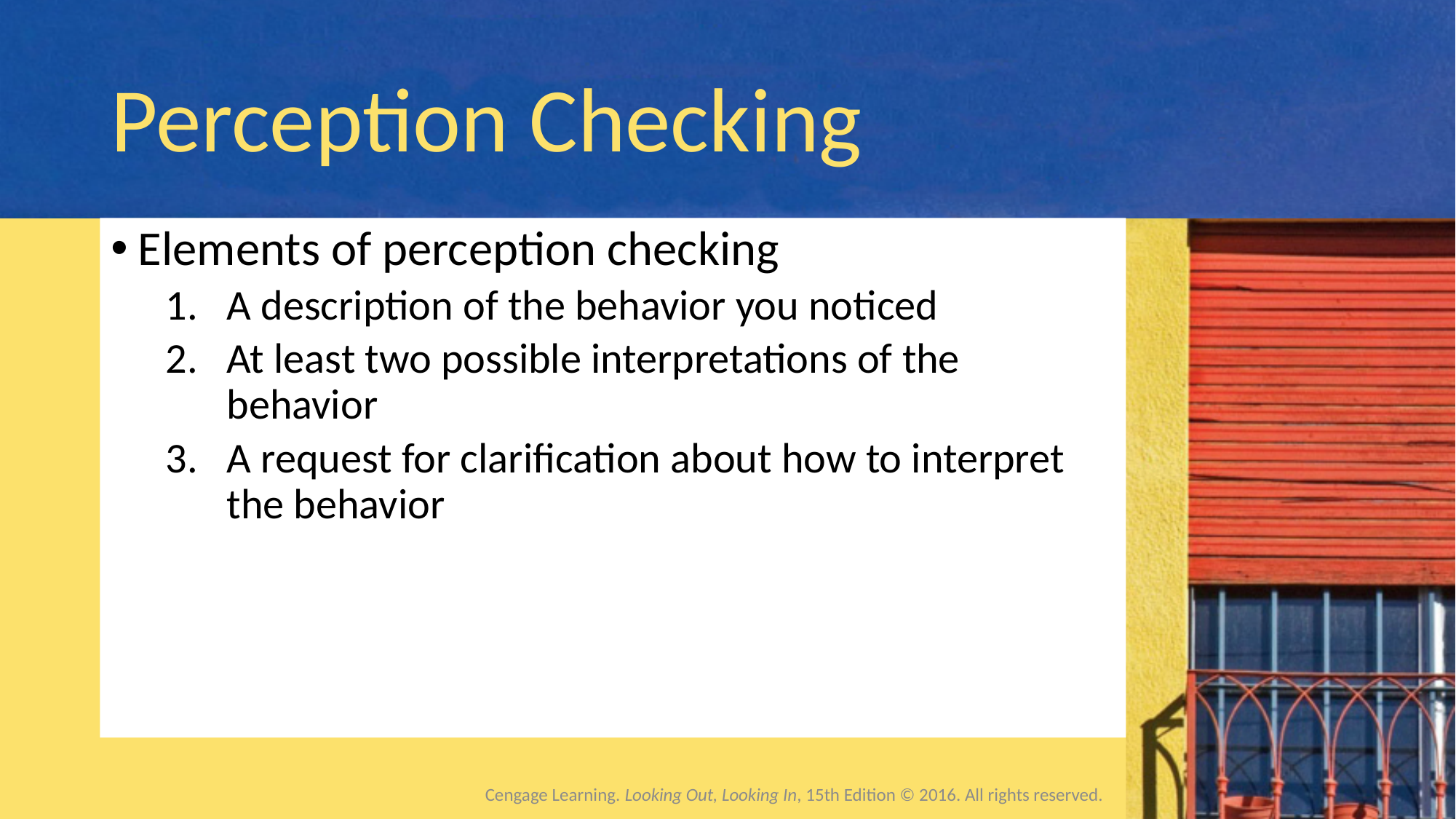

# Perception Checking
Elements of perception checking
A description of the behavior you noticed
At least two possible interpretations of the behavior
A request for clarification about how to interpret the behavior
Cengage Learning. Looking Out, Looking In, 15th Edition © 2016. All rights reserved.